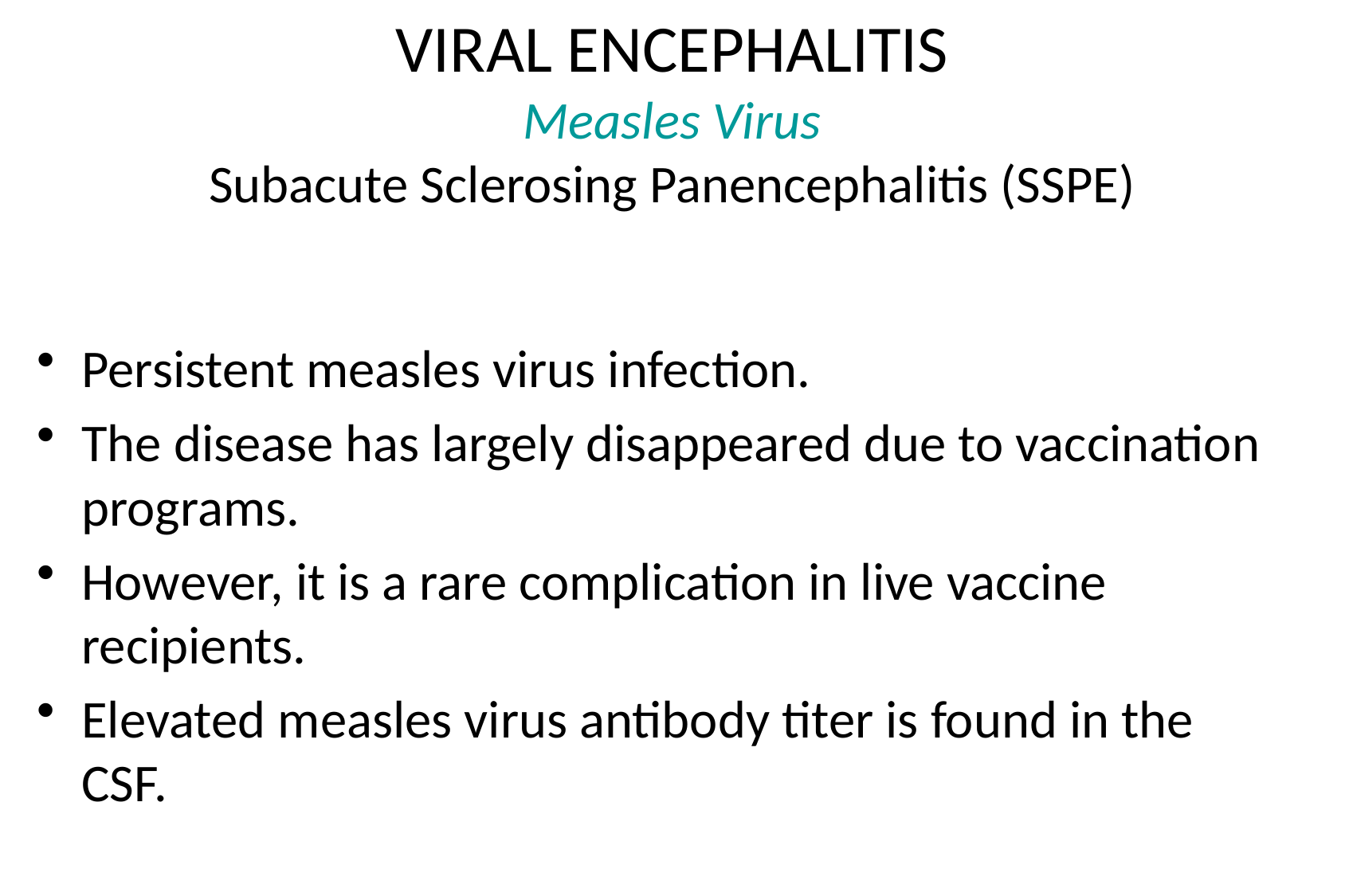

# VIRAL ENCEPHALITIS Measles Virus Subacute Sclerosing Panencephalitis (SSPE)
Persistent measles virus infection.
The disease has largely disappeared due to vaccination programs.
However, it is a rare complication in live vaccine recipients.
Elevated measles virus antibody titer is found in the CSF.

p